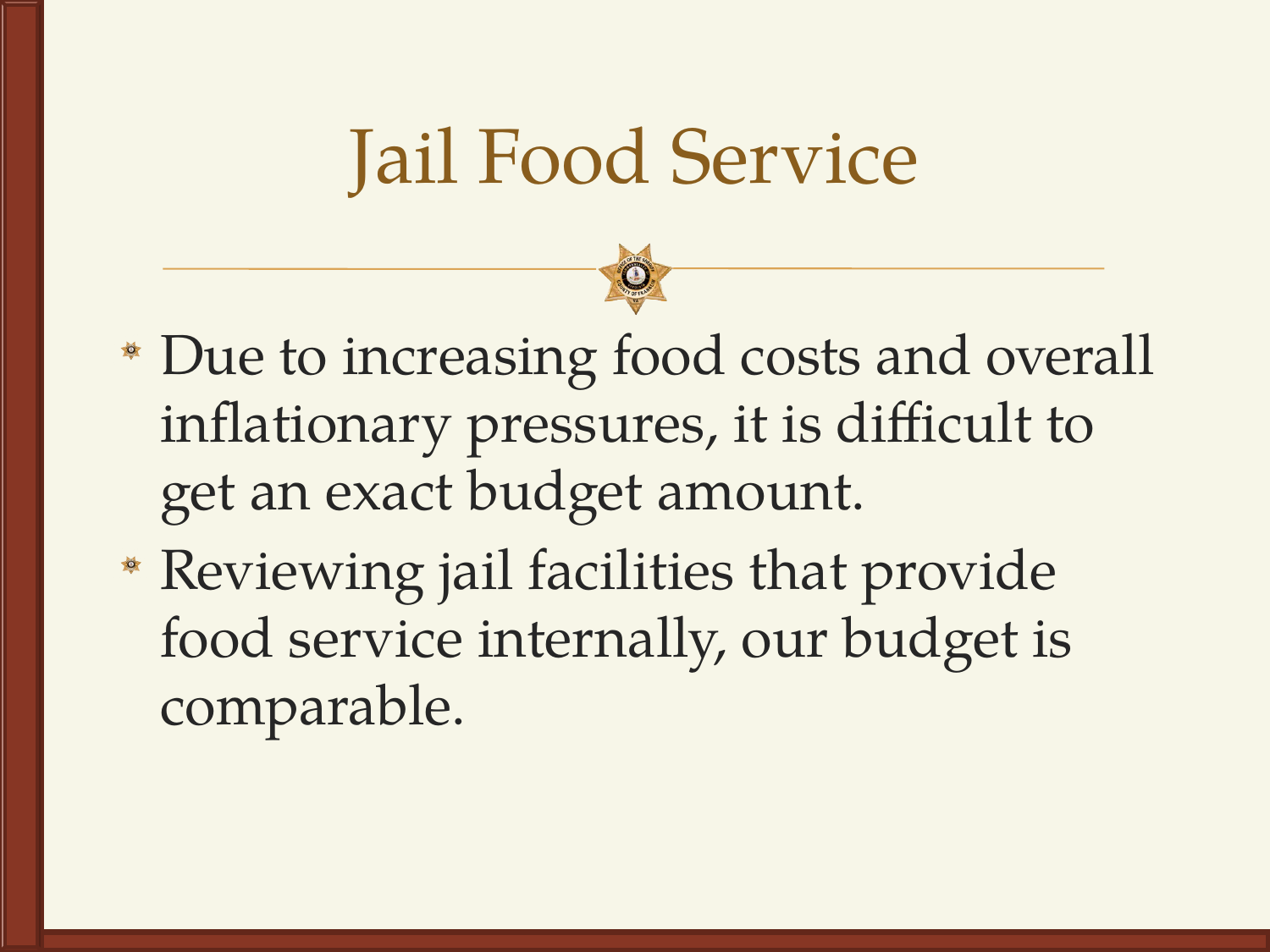

# Jail Food Service
Due to increasing food costs and overall inflationary pressures, it is difficult to get an exact budget amount.
Reviewing jail facilities that provide food service internally, our budget is comparable.